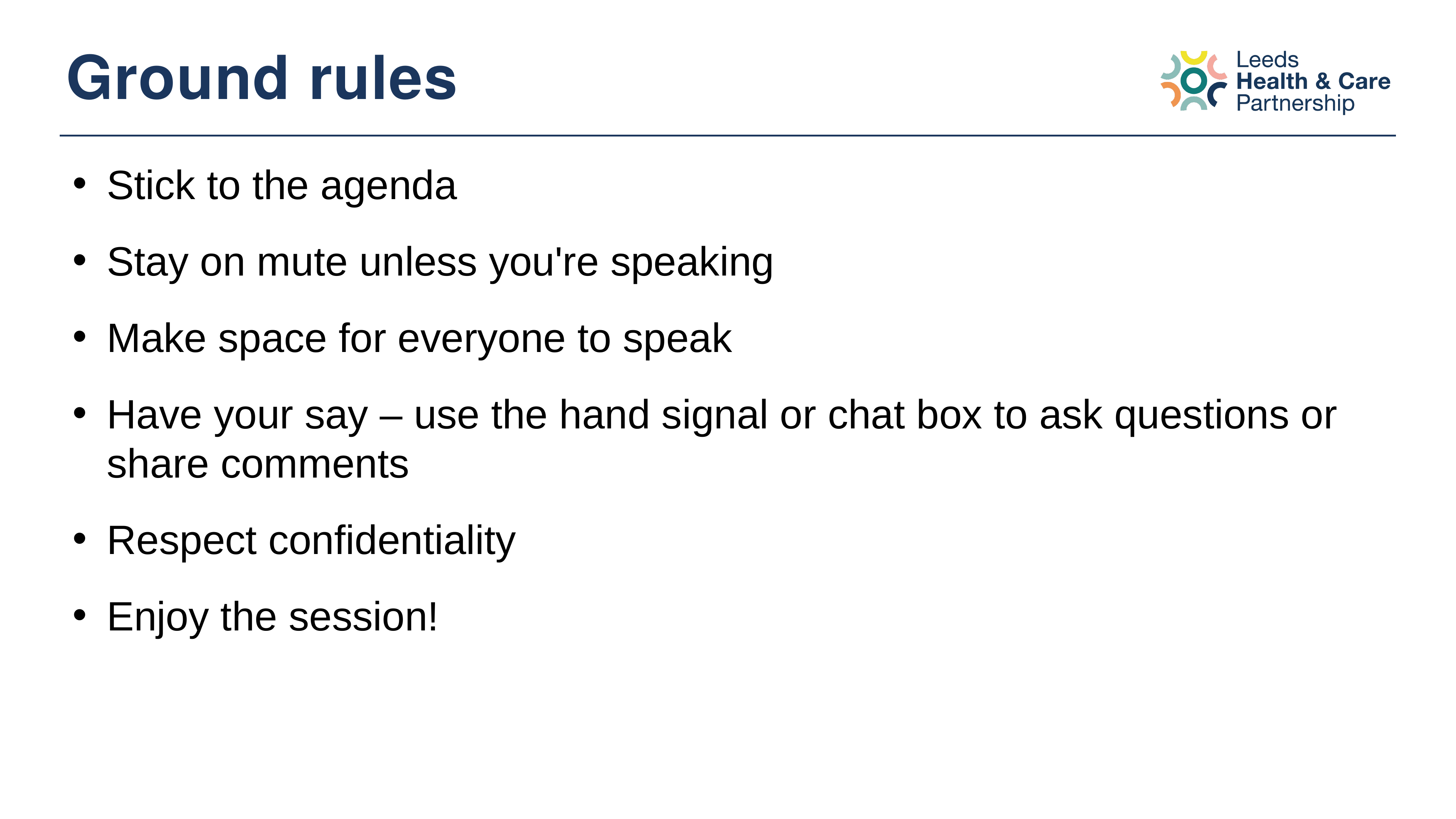

# Ground rules
Stick to the agenda

Stay on mute unless you're speaking

Make space for everyone to speak

Have your say – use the hand signal or chat box to ask questions or share comments

Respect confidentiality

Enjoy the session!